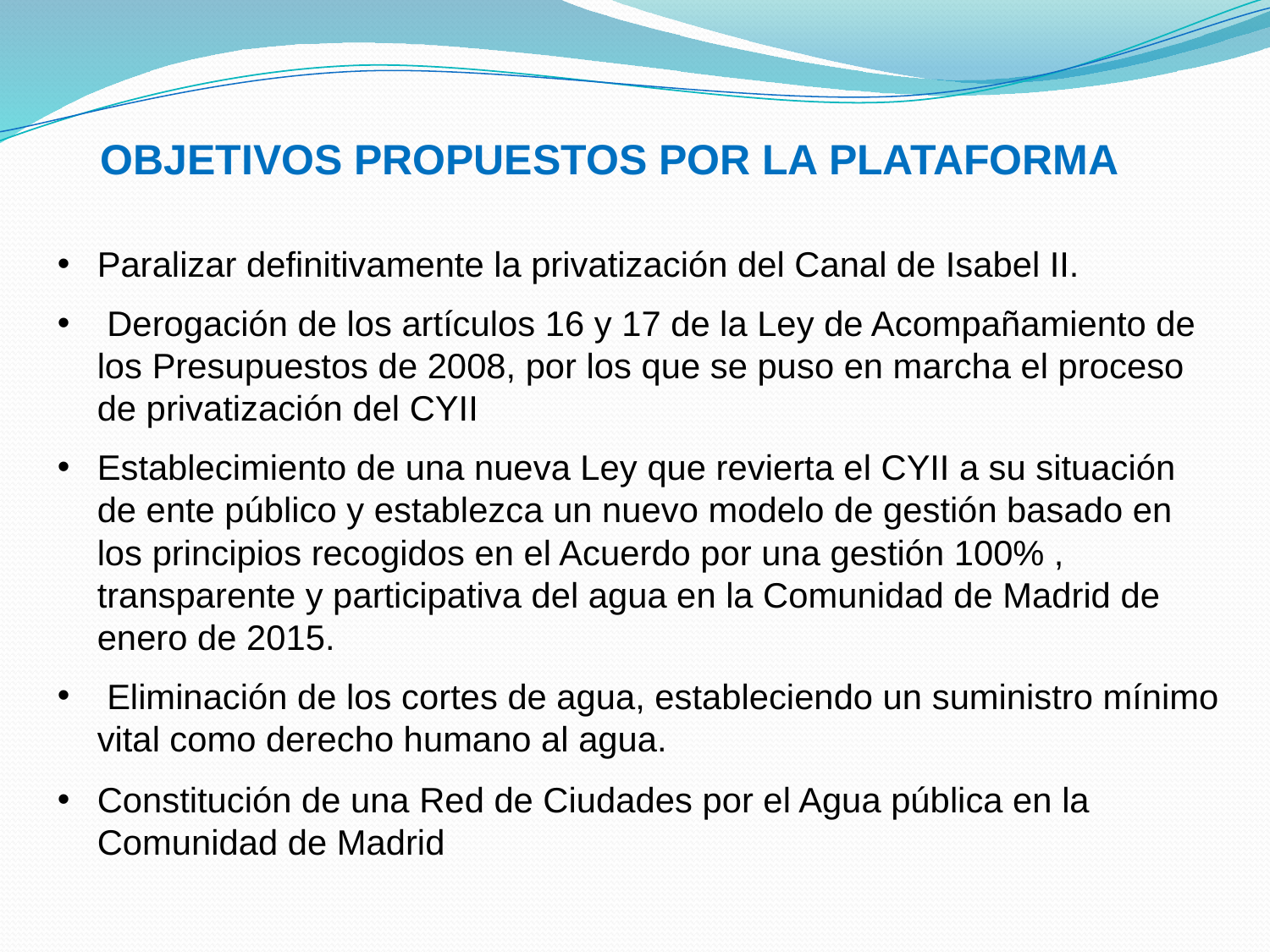

OBJETIVOS PROPUESTOS POR LA PLATAFORMA
Paralizar definitivamente la privatización del Canal de Isabel II.

 Derogación de los artículos 16 y 17 de la Ley de Acompañamiento de los Presupuestos de 2008, por los que se puso en marcha el proceso de privatización del CYII

Establecimiento de una nueva Ley que revierta el CYII a su situación de ente público y establezca un nuevo modelo de gestión basado en los principios recogidos en el Acuerdo por una gestión 100% , transparente y participativa del agua en la Comunidad de Madrid de enero de 2015.

 Eliminación de los cortes de agua, estableciendo un suministro mínimo vital como derecho humano al agua.

Constitución de una Red de Ciudades por el Agua pública en la Comunidad de Madrid